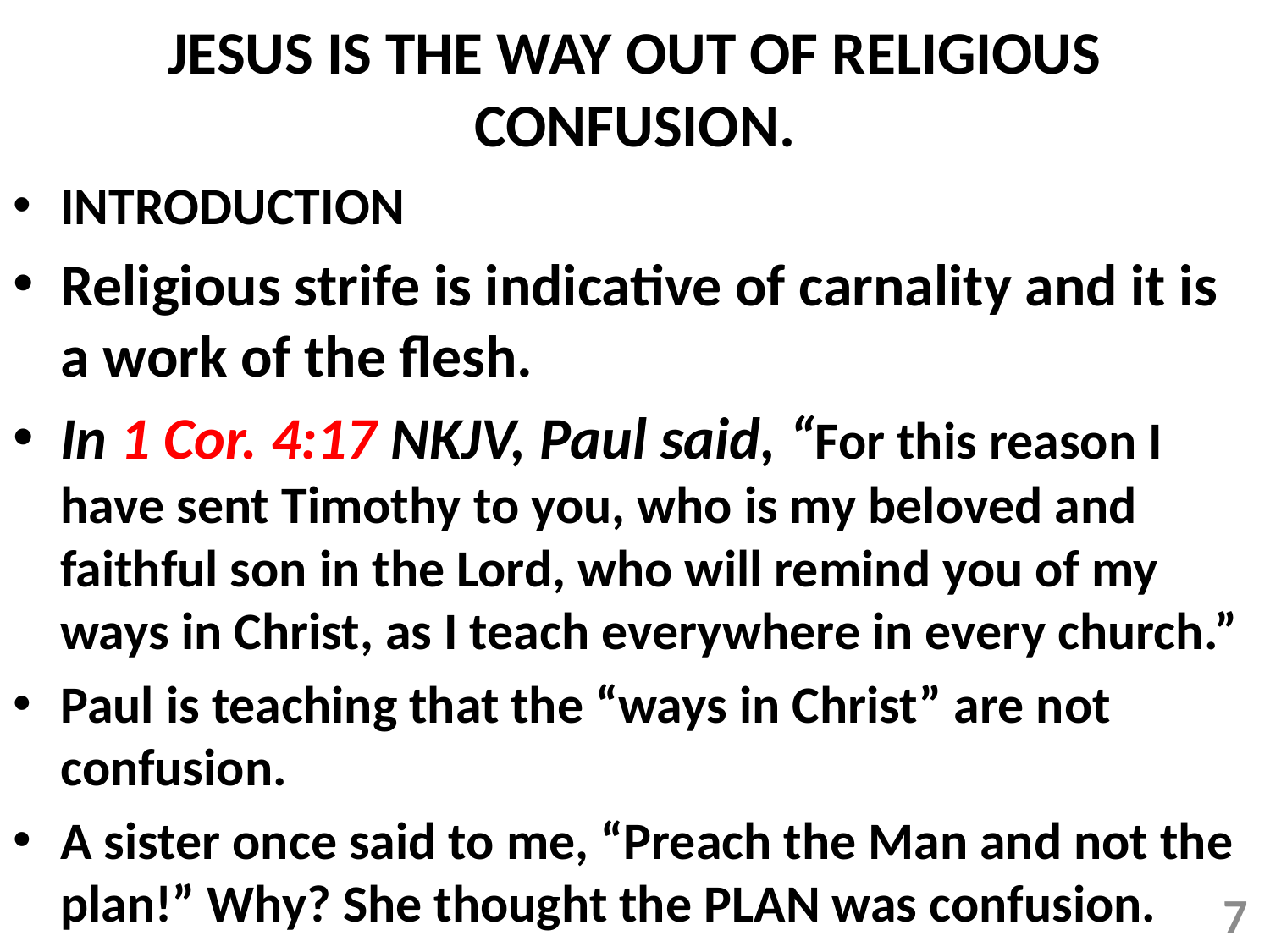

# JESUS IS THE WAY OUT OF RELIGIOUS CONFUSION.
INTRODUCTION
Religious strife is indicative of carnality and it is a work of the flesh.
In 1 Cor. 4:17 NKJV, Paul said, “For this reason I have sent Timothy to you, who is my beloved and faithful son in the Lord, who will remind you of my ways in Christ, as I teach everywhere in every church.”
Paul is teaching that the “ways in Christ” are not confusion.
A sister once said to me, “Preach the Man and not the plan!” Why? She thought the PLAN was confusion.

7